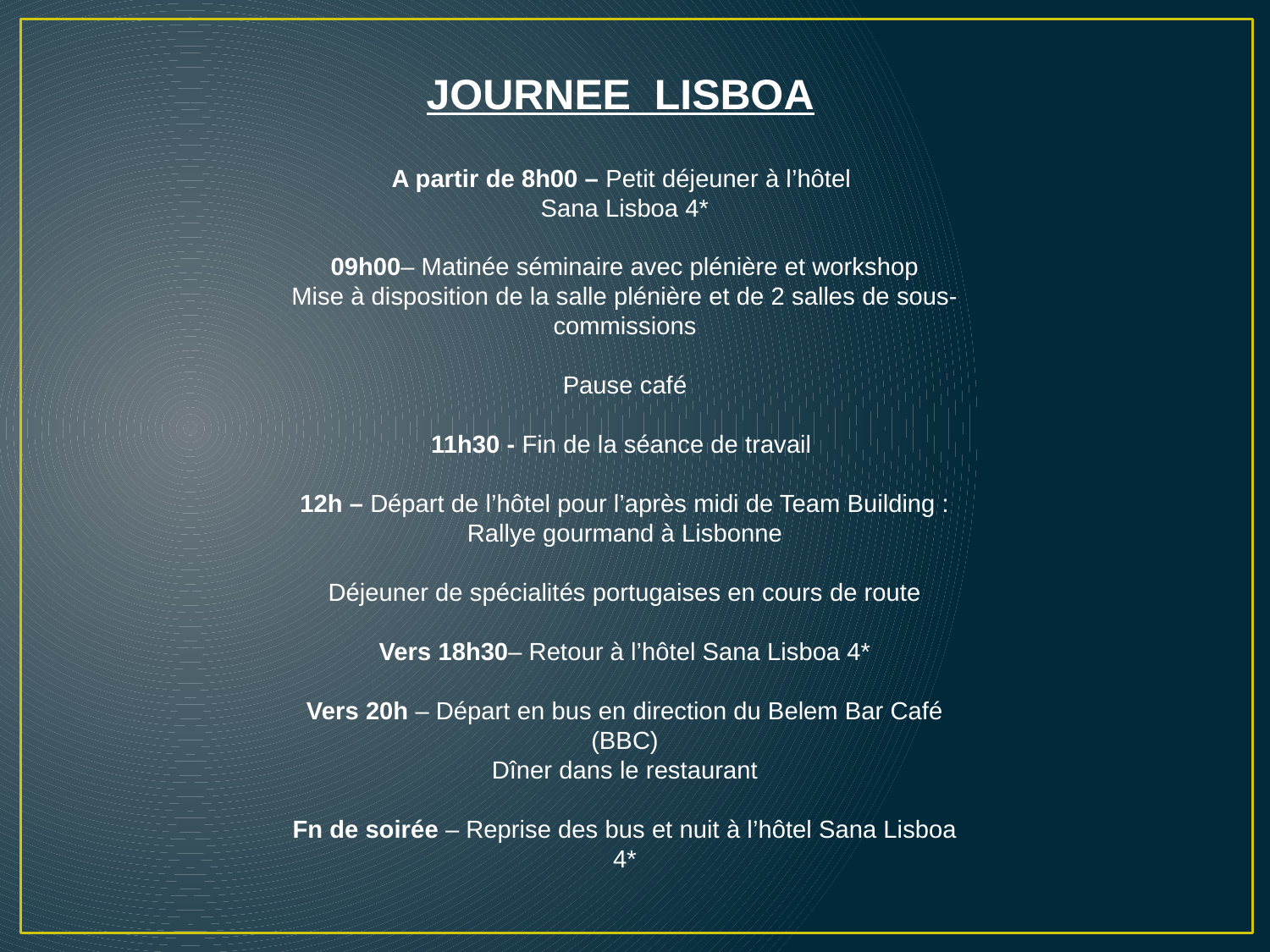

JOURNEE  LISBOA
A partir de 8h00 – Petit déjeuner à l’hôtel
Sana Lisboa 4*

09h00– Matinée séminaire avec plénière et workshop
Mise à disposition de la salle plénière et de 2 salles de sous-commissions

Pause café

11h30 - Fin de la séance de travail

12h – Départ de l’hôtel pour l’après midi de Team Building : Rallye gourmand à Lisbonne

Déjeuner de spécialités portugaises en cours de route

Vers 18h30– Retour à l’hôtel Sana Lisboa 4*

Vers 20h – Départ en bus en direction du Belem Bar Café (BBC)
Dîner dans le restaurant

Fn de soirée – Reprise des bus et nuit à l’hôtel Sana Lisboa 4*